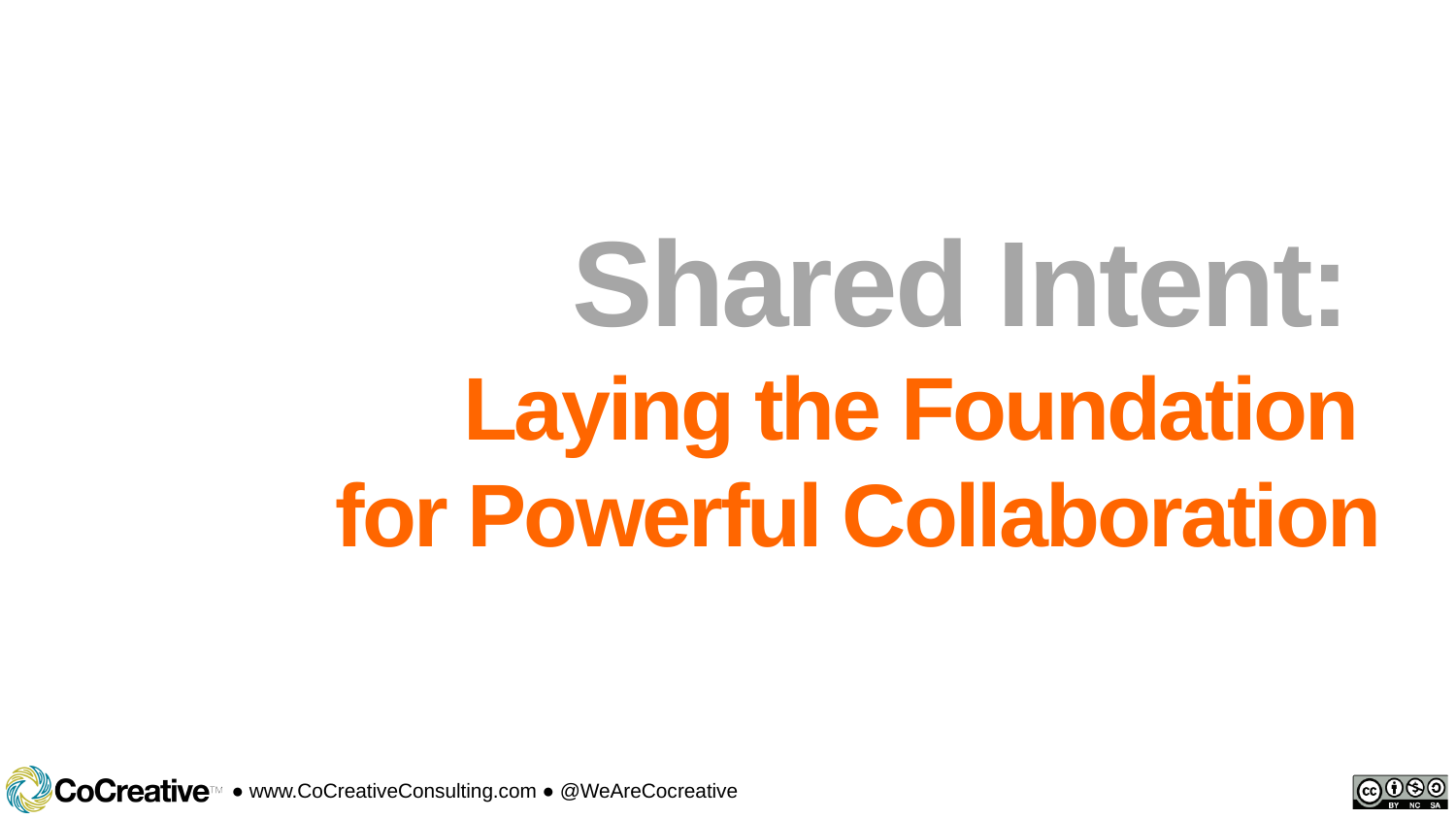

# Shared Intent: Laying the Foundation for Powerful Collaboration
www.cocreativeconsulting.com